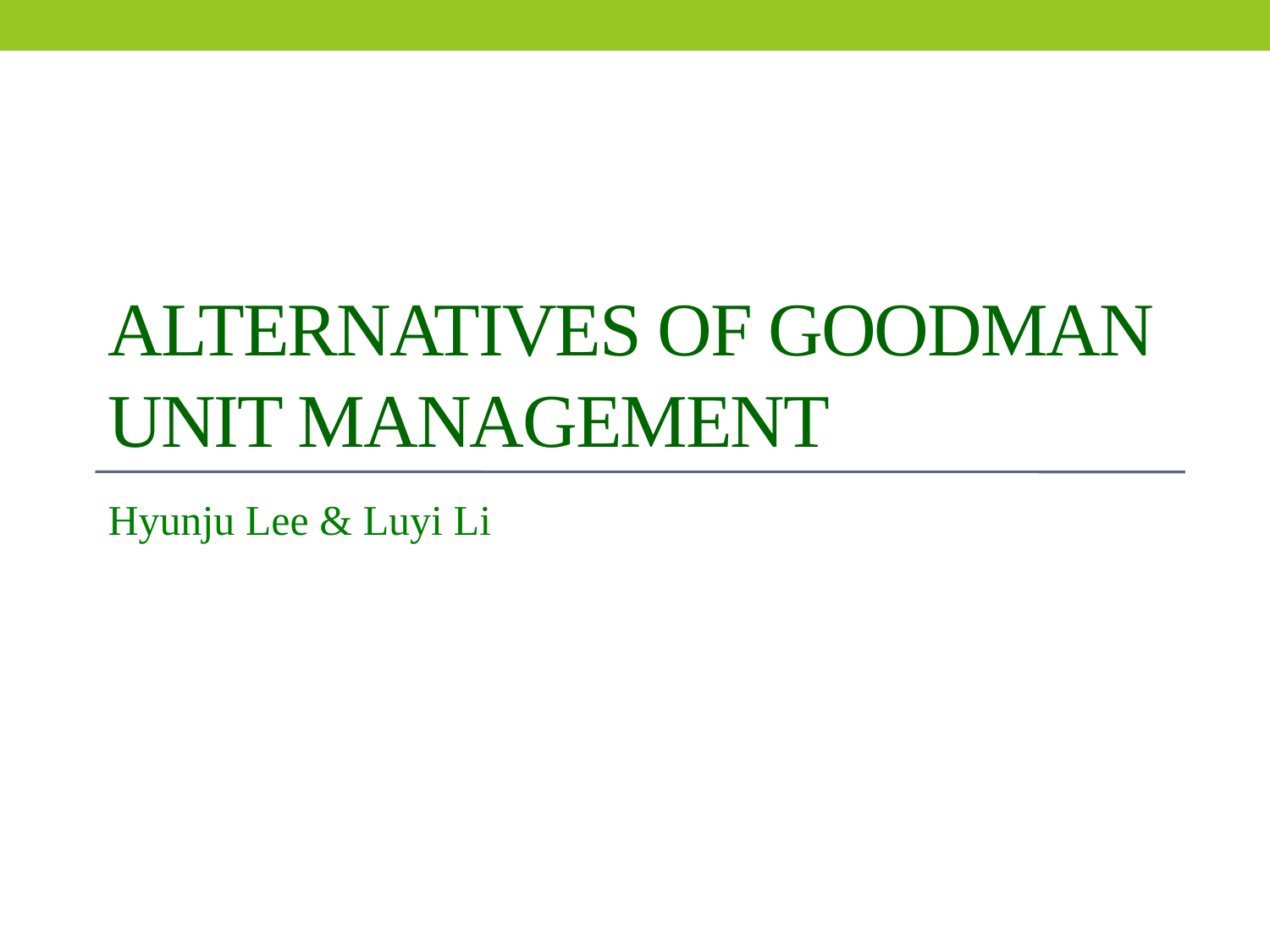

# Alternatives of Goodman Unit Management
Hyunju Lee & Luyi Li